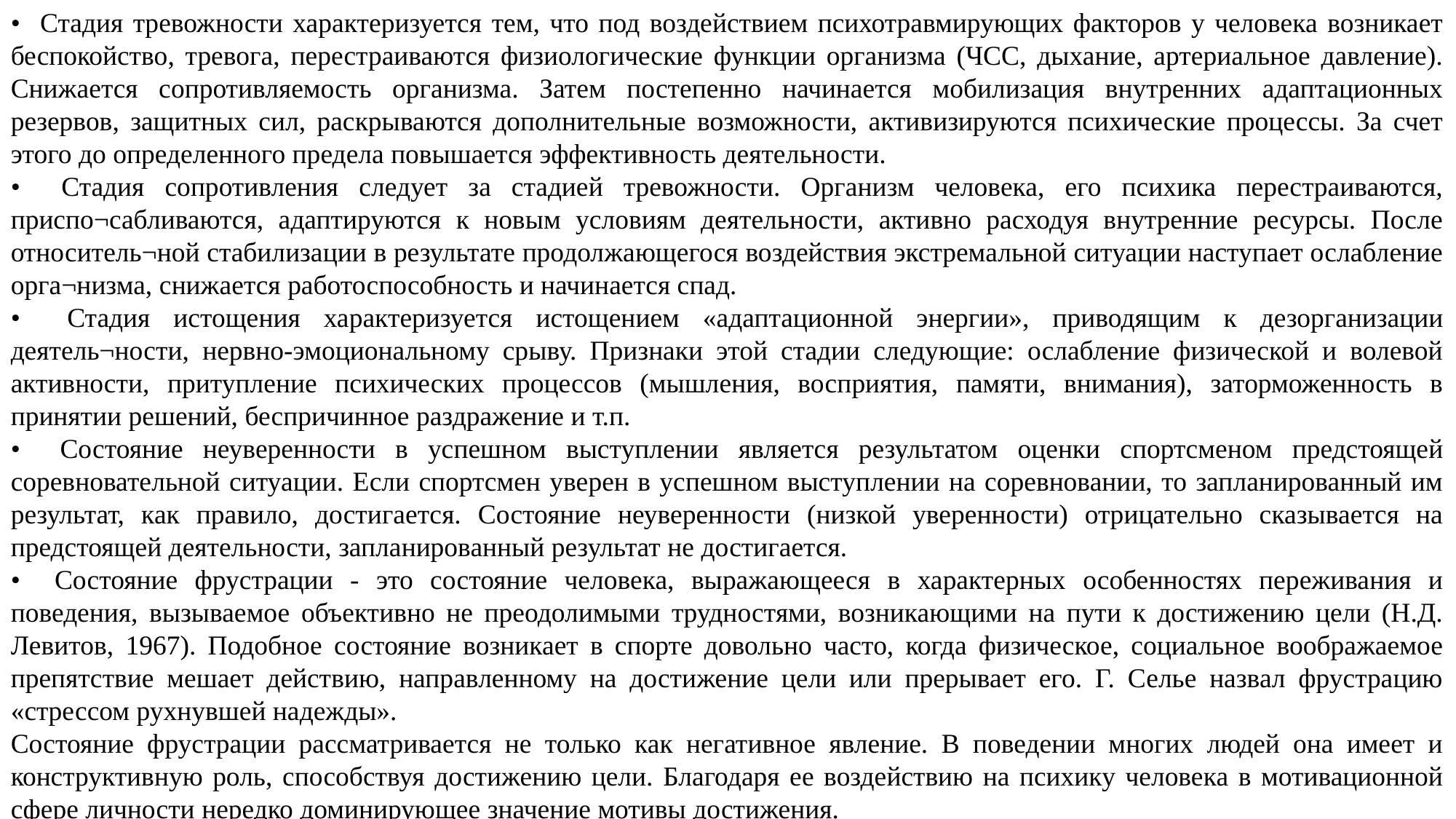

•  Стадия тревожности характеризуется тем, что под воздействием психотравмирующих факторов у человека возникает беспокойство, тревога, перестраиваются физиологические функции организма (ЧСС, дыхание, артериальное давление). Снижается сопротивляемость организма. Затем постепенно начинается мобилизация внутренних адаптационных резервов, защитных сил, раскрываются дополнительные возможности, активизируются психические процессы. За счет этого до определенного предела повышается эффективность деятельности.
•  Стадия сопротивления следует за стадией тревожности. Организм человека, его психика перестраиваются, приспо¬сабливаются, адаптируются к новым условиям деятельности, активно расходуя внутренние ресурсы. После относитель¬ной стабилизации в результате продолжающегося воздействия экстремальной ситуации наступает ослабление орга¬низма, снижается работоспособность и начинается спад.
•  Стадия истощения характеризуется истощением «адаптационной энергии», приводящим к дезорганизации деятель¬ности, нервно-эмоциональному срыву. Признаки этой стадии следующие: ослабление физической и волевой активности, притупление психических процессов (мышления, восприятия, памяти, внимания), заторможенность в принятии решений, беспричинное раздражение и т.п.
•  Состояние неуверенности в успешном выступлении является результатом оценки спортсменом предстоящей соревновательной ситуации. Если спортсмен уверен в успешном выступлении на соревновании, то запланированный им результат, как правило, достигается. Состояние неуверенности (низкой уверенности) отрицательно сказывается на предстоящей деятельности, запланированный результат не достигается.
•  Состояние фрустрации - это состояние человека, выражающееся в характерных особенностях переживания и поведения, вызываемое объективно не преодолимыми трудностями, возникающими на пути к достижению цели (Н.Д. Левитов, 1967). Подобное состояние возникает в спорте довольно часто, когда физическое, социальное воображаемое препятствие мешает действию, направленному на достижение цели или прерывает его. Г. Селье назвал фрустрацию «стрессом рухнувшей надежды».
Состояние фрустрации рассматривается не только как негативное явление. В поведении многих людей она имеет и конструктивную роль, способствуя достижению цели. Благодаря ее воздействию на психику человека в мотивационной сфере личности нередко доминирующее значение мотивы достижения.